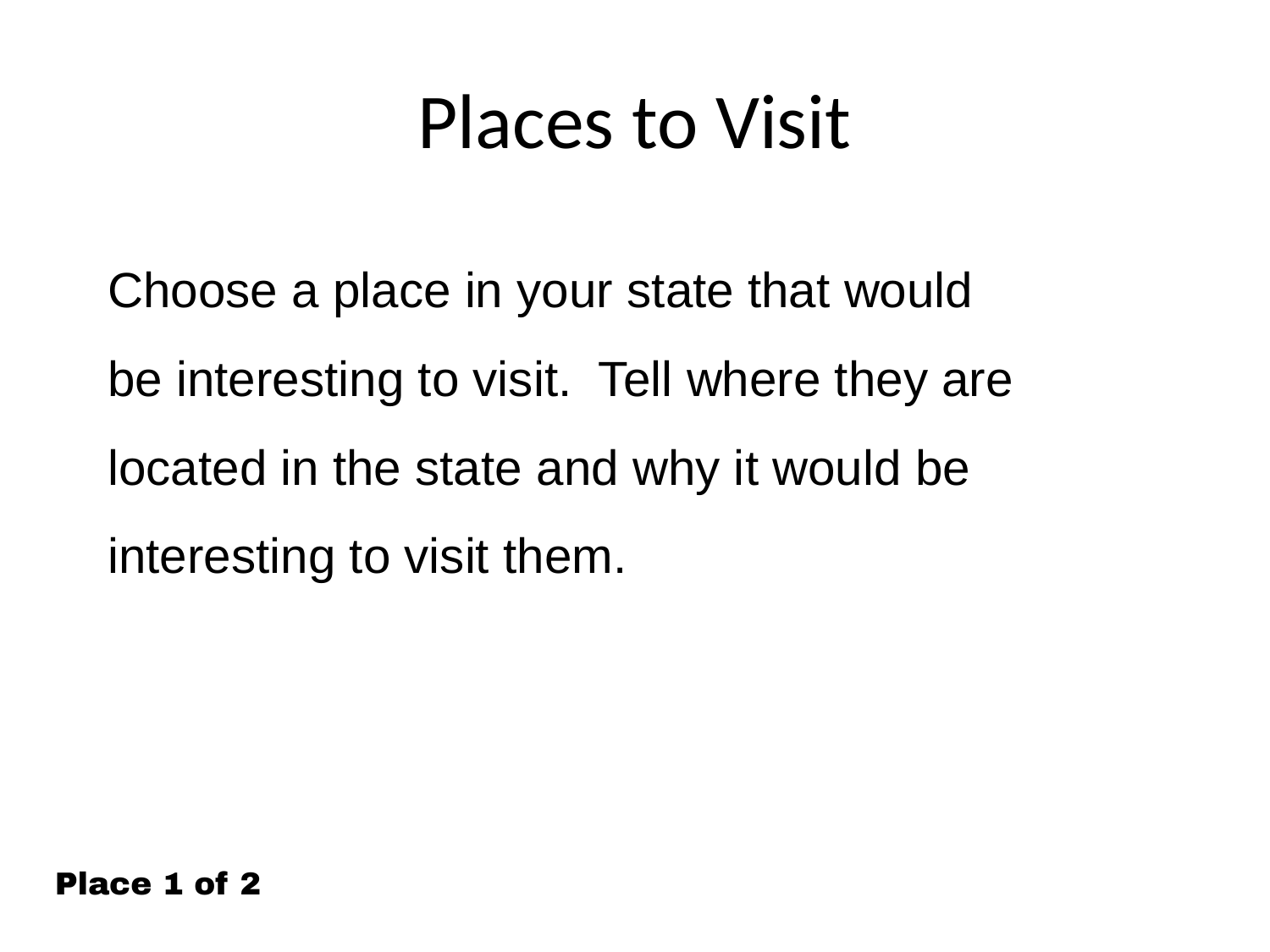

# Places to Visit
Choose a place in your state that would be interesting to visit.  Tell where they are located in the state and why it would be interesting to visit them.

Place 1 of 2